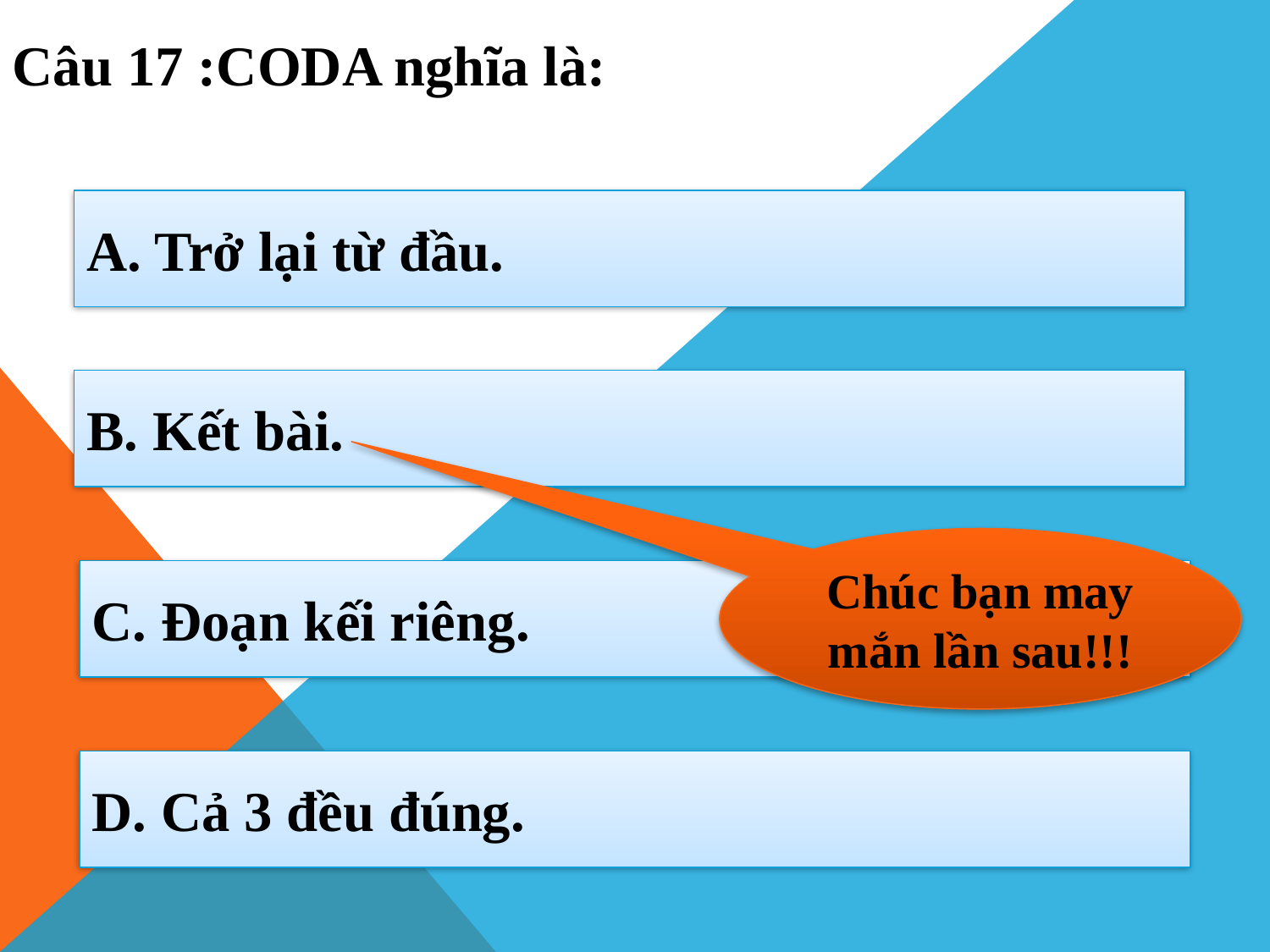

Câu 17 :CODA nghĩa là:

A. Trở lại từ đầu.

B. Kết bài.

Chúc bạn may mắn lần sau!!!
C. Đoạn kếi riêng.

D. Cả 3 đều đúng.